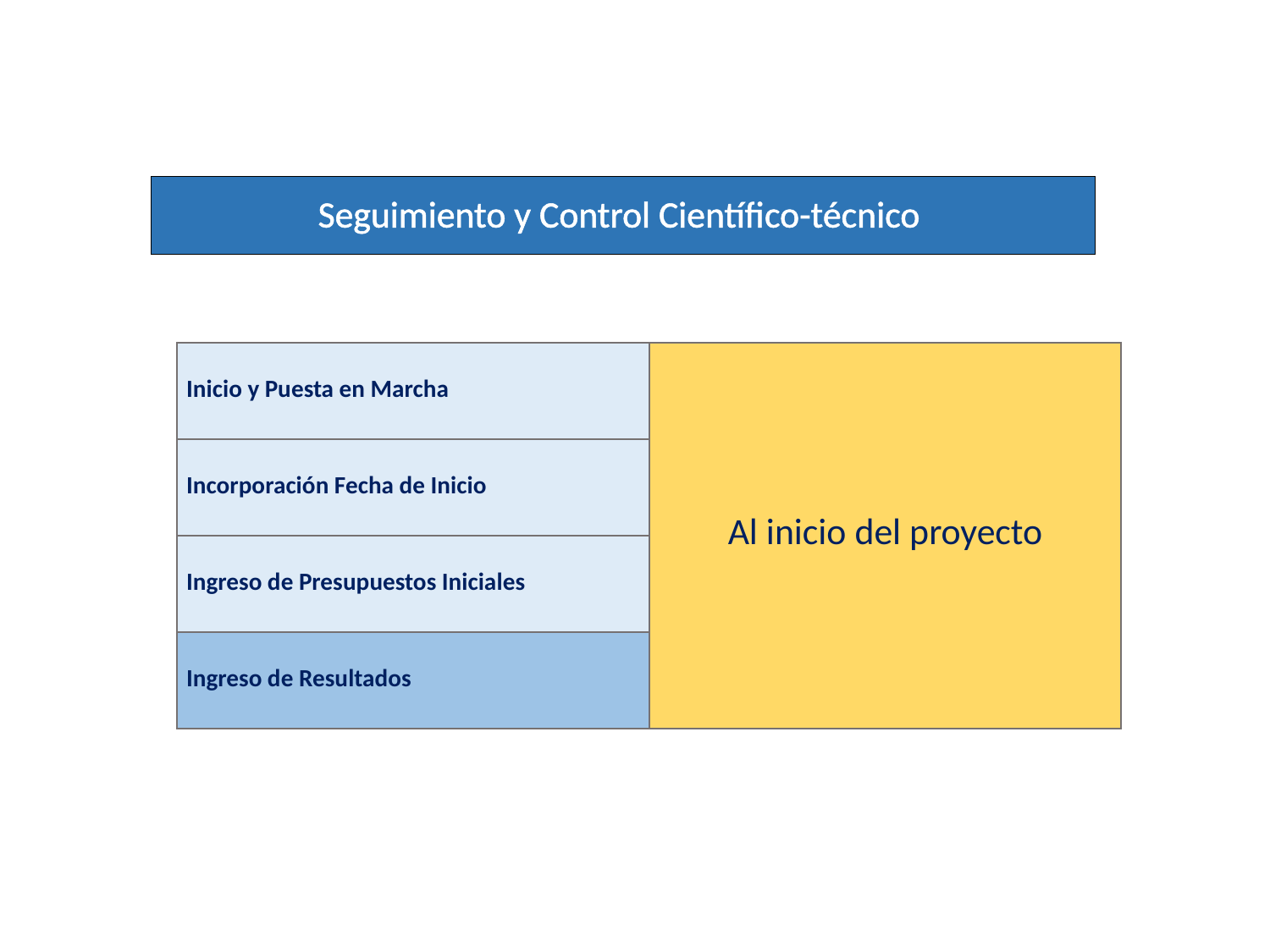

# Seguimiento y Control Científico-técnico
| Inicio y Puesta en Marcha | Al inicio del proyecto |
| --- | --- |
| Incorporación Fecha de Inicio |  |
| Ingreso de Presupuestos Iniciales |  |
| Ingreso de Resultados |  |